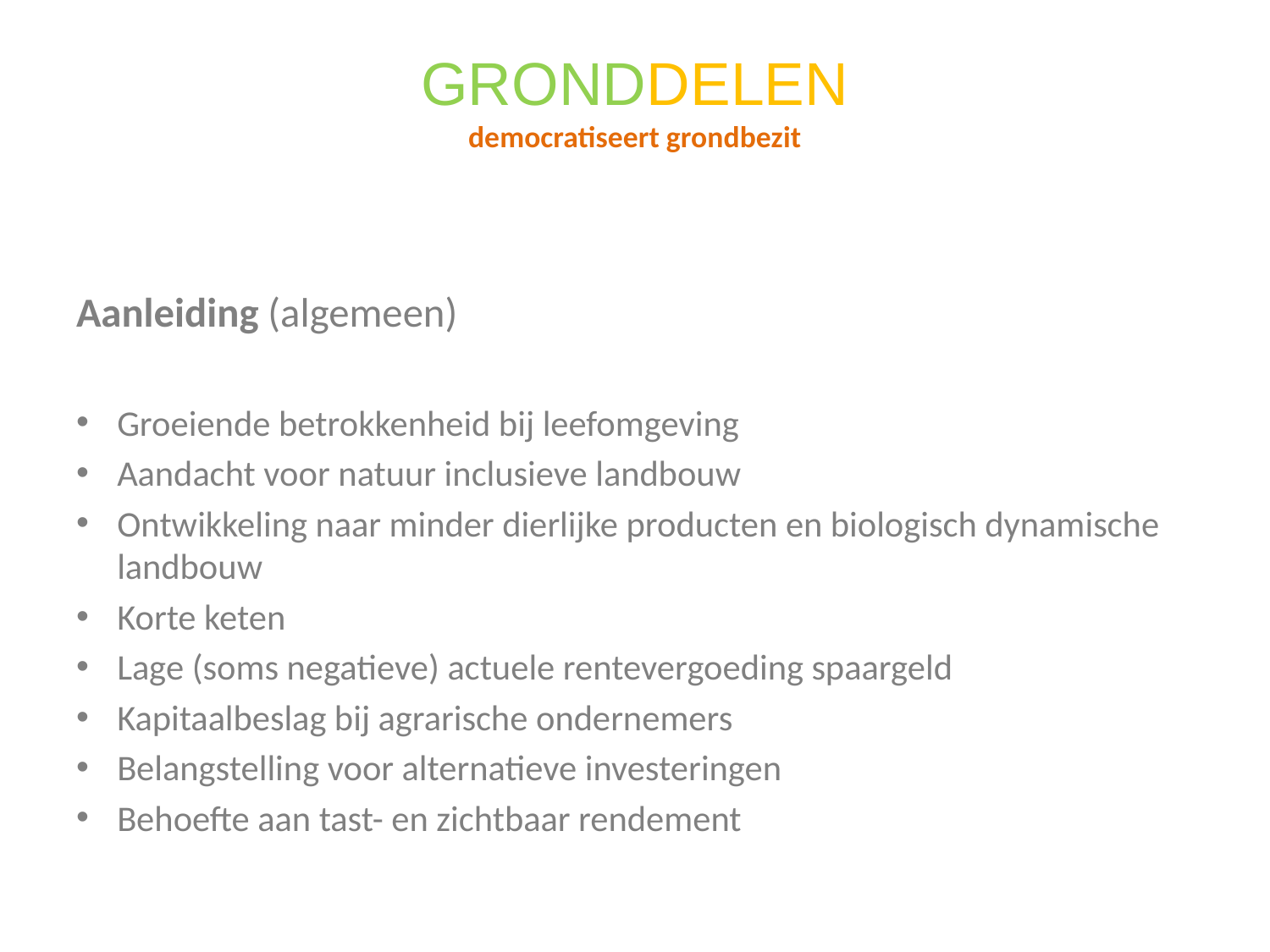

# GRONDDELEN democratiseert grondbezit

Aanleiding (algemeen)

Groeiende betrokkenheid bij leefomgeving
Aandacht voor natuur inclusieve landbouw
Ontwikkeling naar minder dierlijke producten en biologisch dynamische landbouw
Korte keten
Lage (soms negatieve) actuele rentevergoeding spaargeld
Kapitaalbeslag bij agrarische ondernemers
Belangstelling voor alternatieve investeringen
Behoefte aan tast- en zichtbaar rendement